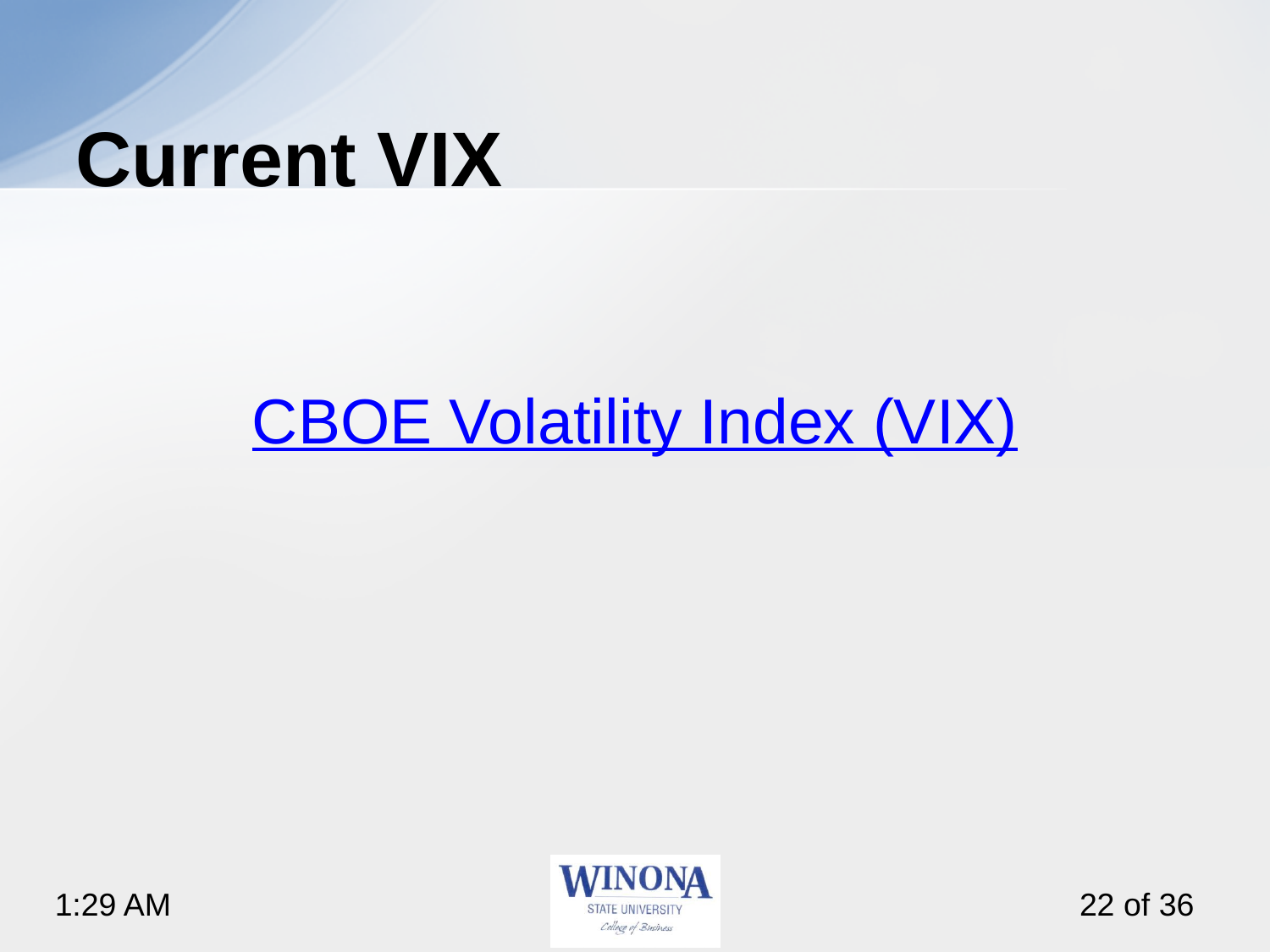

# Current VIX

CBOE Volatility Index (VIX)